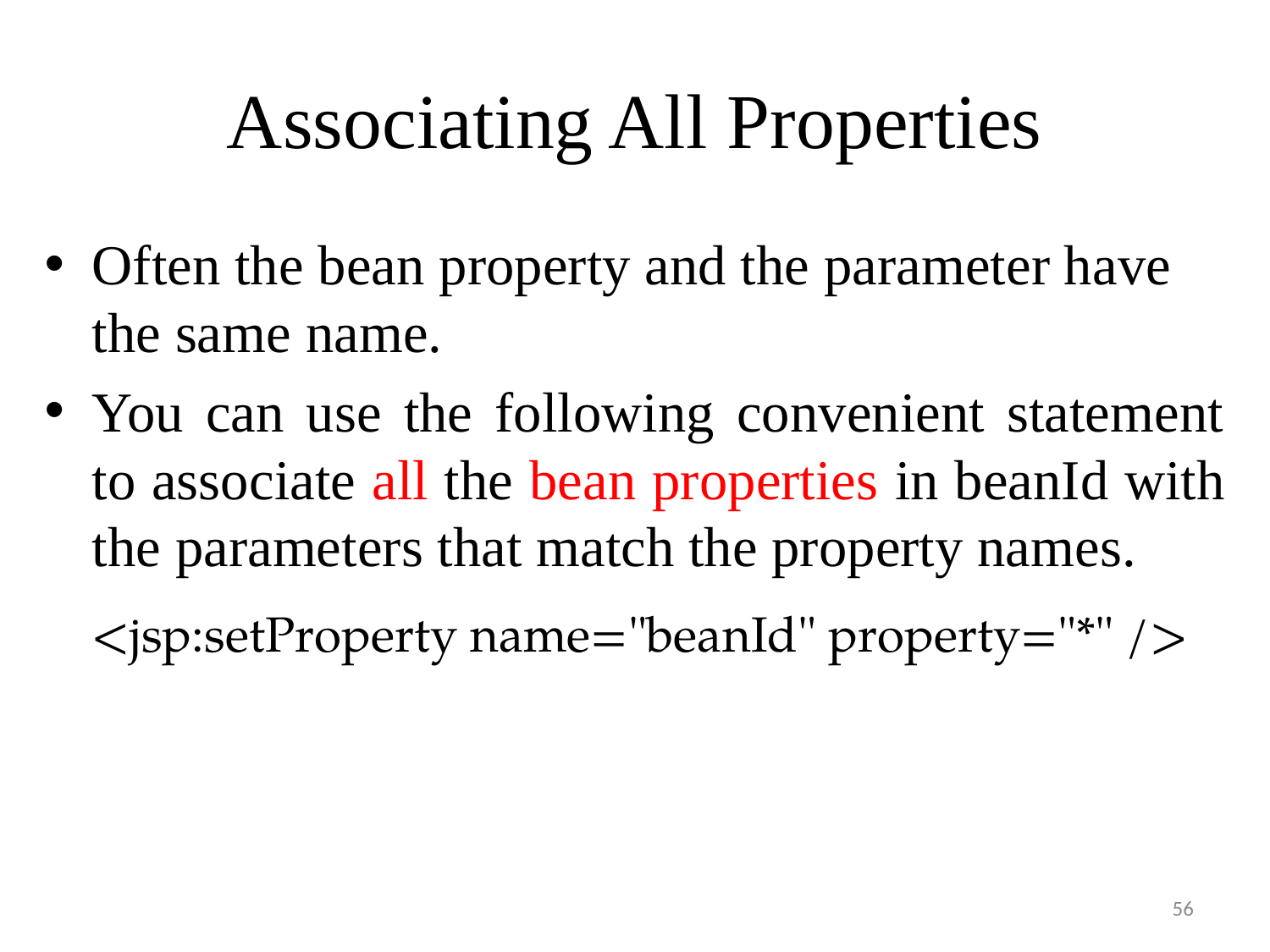

# Associating All Properties
Often the bean property and the parameter have the same name.
You can use the following convenient statement to associate all the bean properties in beanId with the parameters that match the property names.
	<jsp:setProperty name="beanId" property="*" />

56